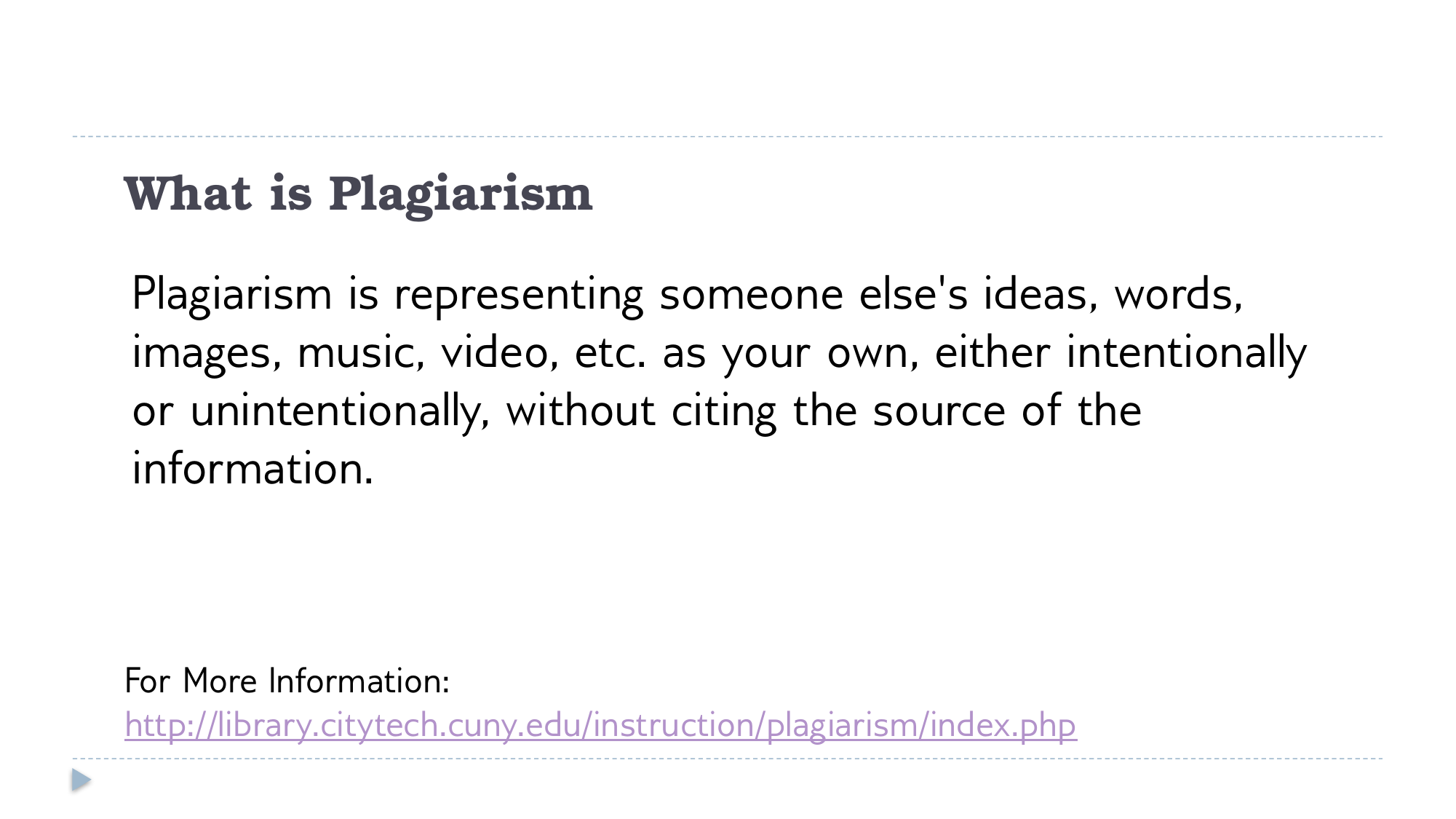

For More Information:  http://library.citytech.cuny.edu/instruction/plagiarism/index.php
# What is Plagiarism
Plagiarism is representing someone else's ideas, words, images, music, video, etc. as your own, either intentionally or unintentionally, without citing the source of the information.